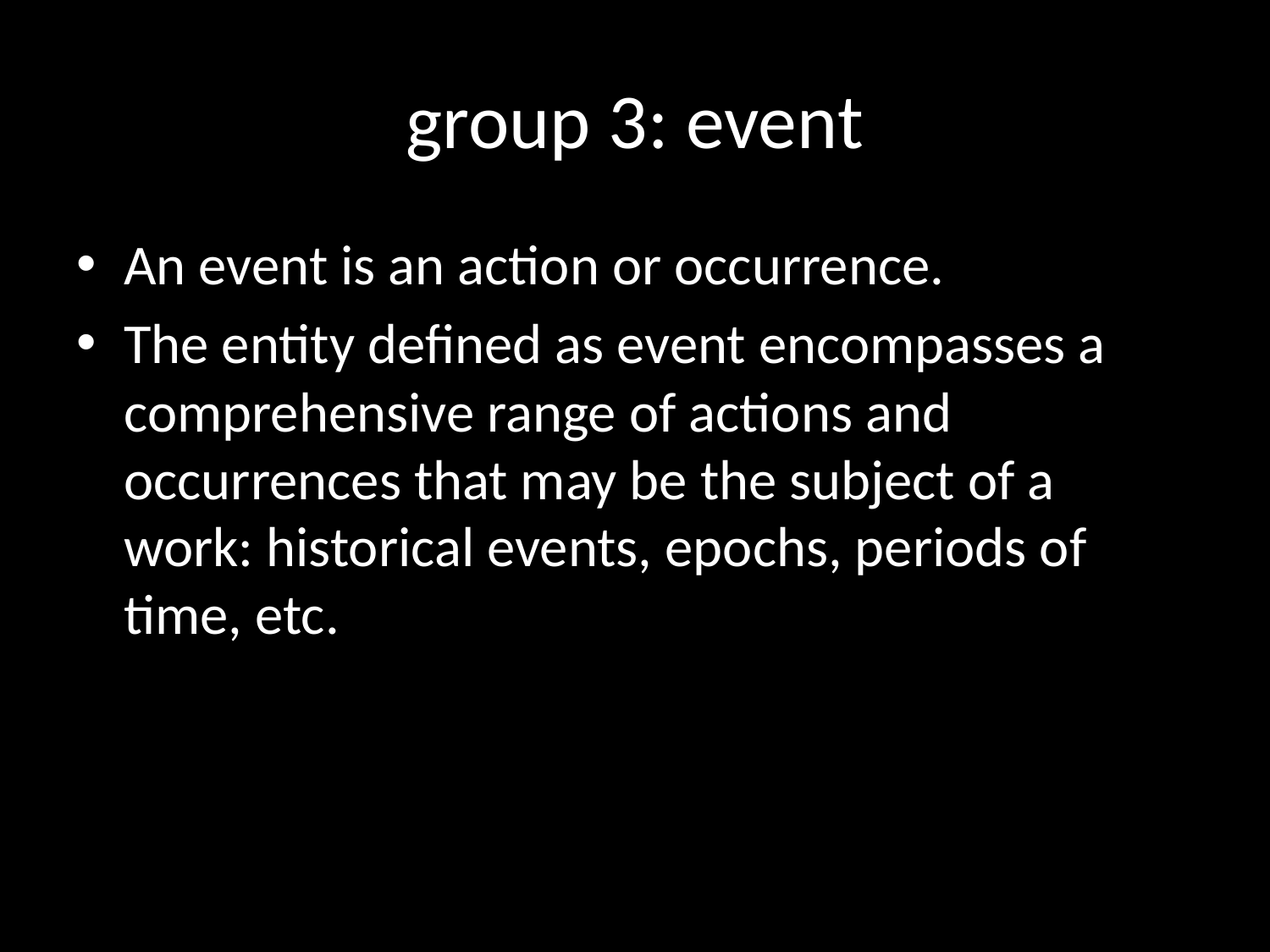

# group 3: event
An event is an action or occurrence.
The entity defined as event encompasses a comprehensive range of actions and occurrences that may be the subject of a work: historical events, epochs, periods of time, etc.